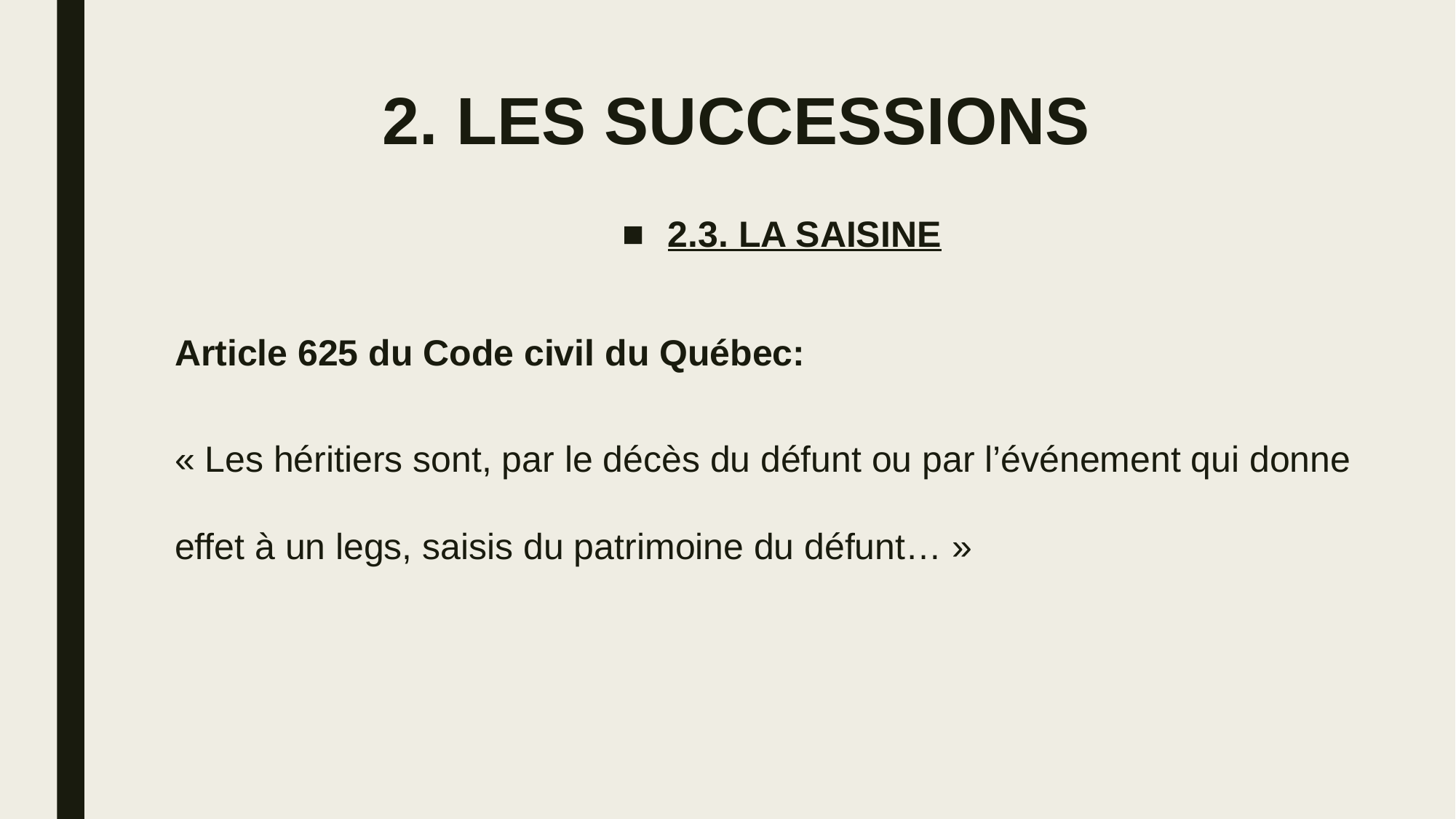

# 2. LES SUCCESSIONS
2.3. LA SAISINE

Article 625 du Code civil du Québec:
« Les héritiers sont, par le décès du défunt ou par l’événement qui donne effet à un legs, saisis du patrimoine du défunt… »